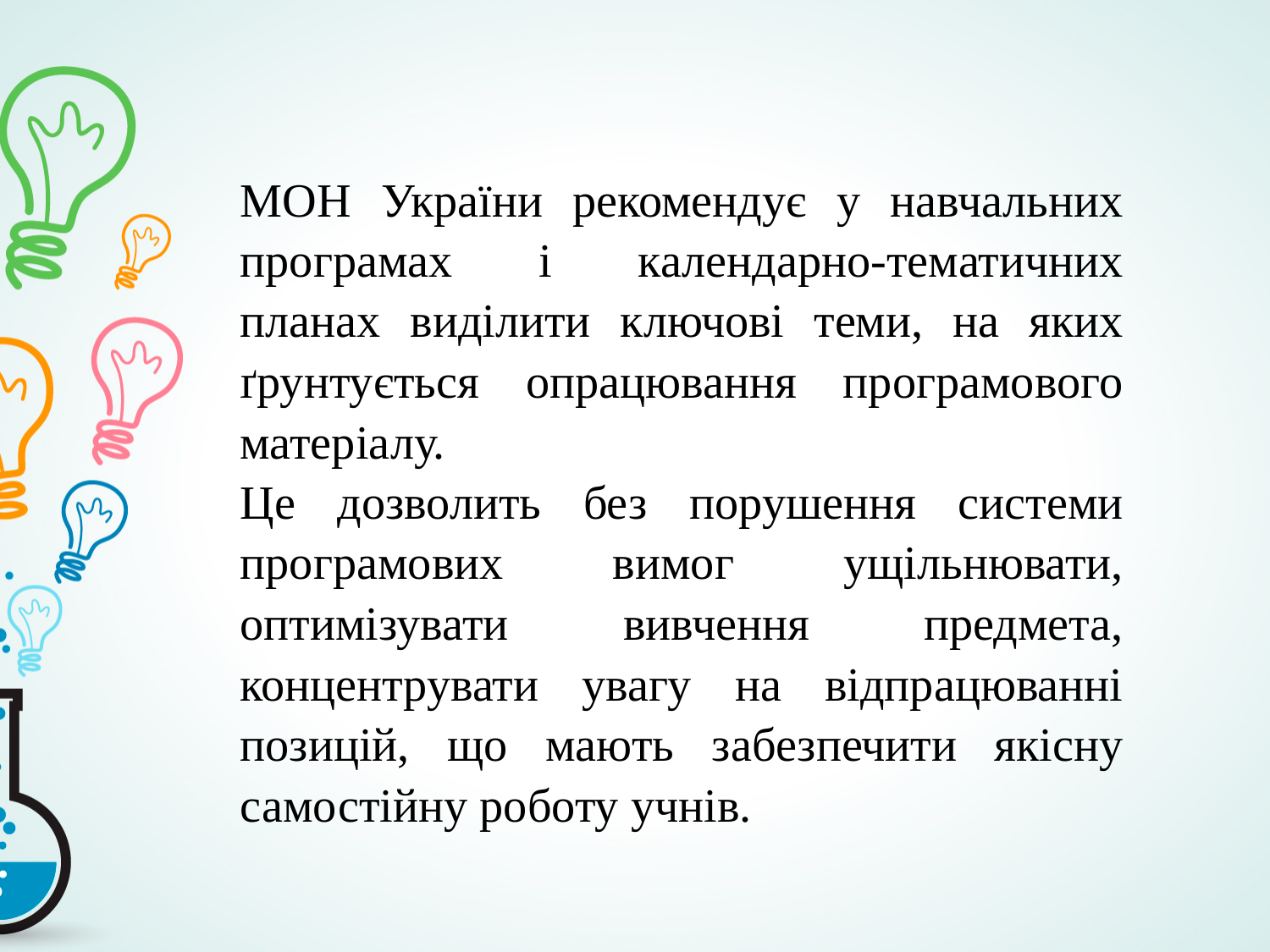

МОН України рекомендує у навчальних програмах і календарно-тематичних планах виділити ключові теми, на яких ґрунтується опрацювання програмового матеріалу.
Це дозволить без порушення системи програмових вимог ущільнювати, оптимізувати вивчення предмета, концентрувати увагу на відпрацюванні позицій, що мають забезпечити якісну самостійну роботу учнів.